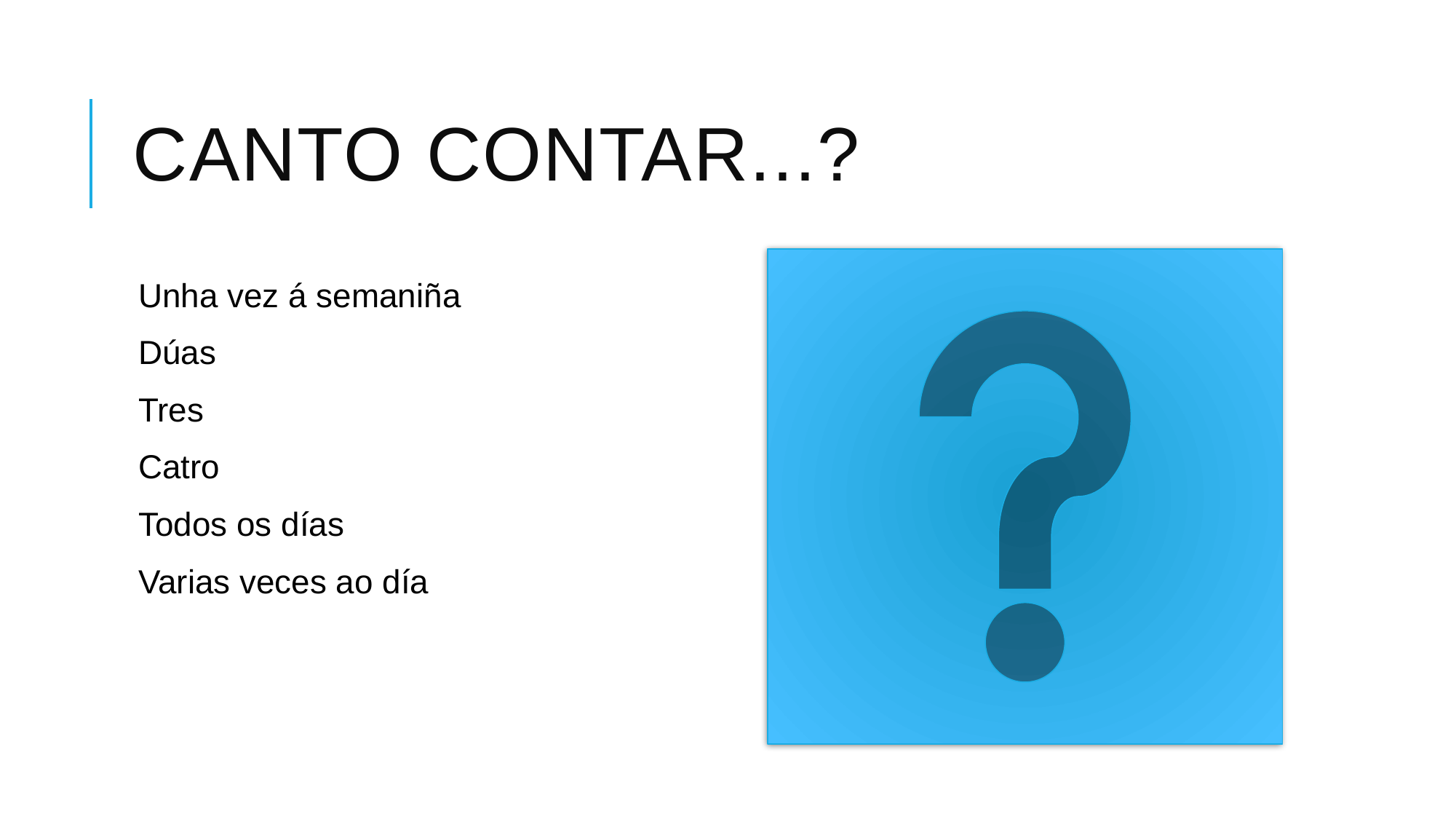

# Canto contar...?

Unha vez á semaniña
Dúas
Tres
Catro
Todos os días
Varias veces ao día